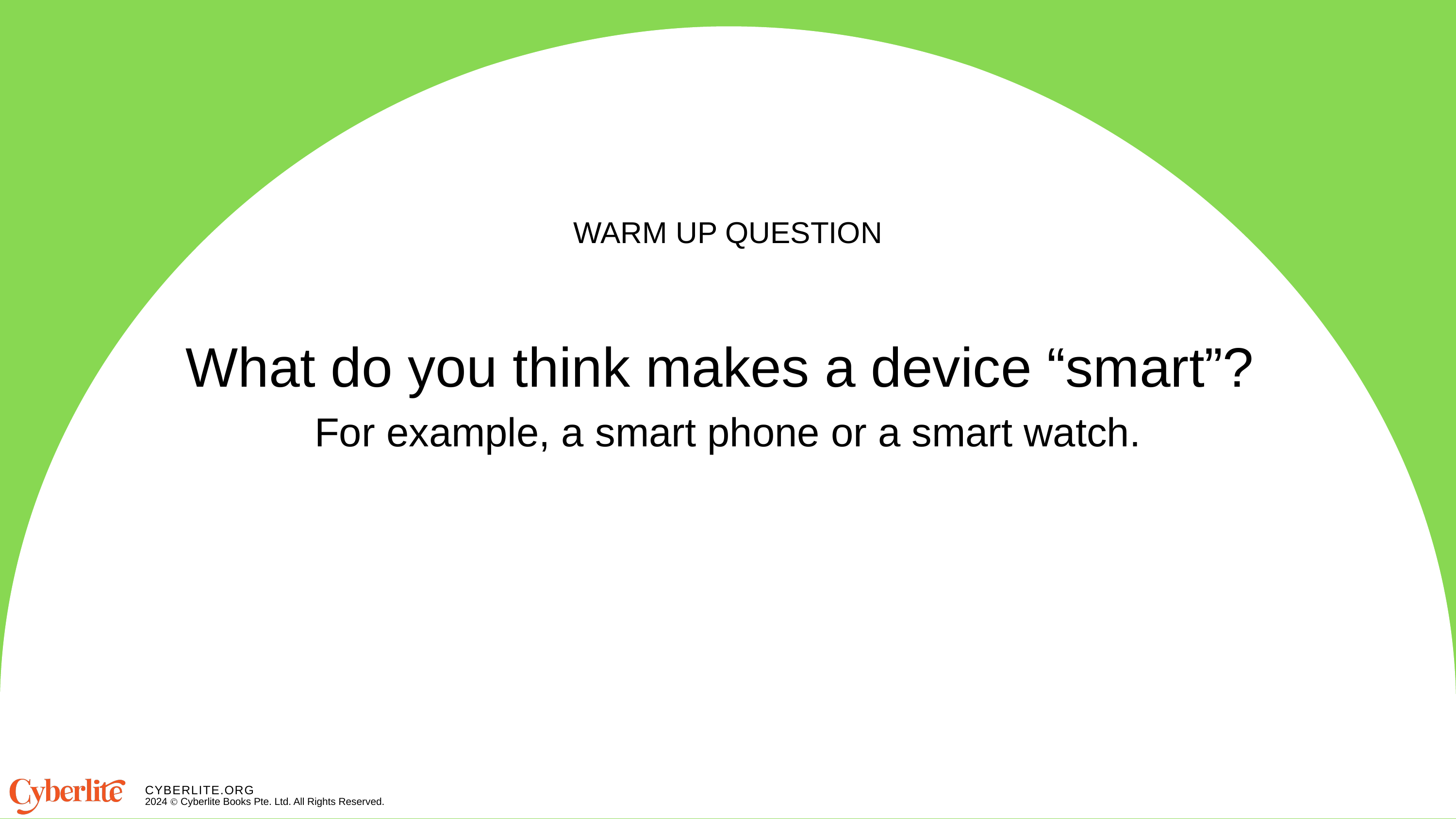

WARM UP QUESTION
What do you think makes a device “smart”?
For example, a smart phone or a smart watch.